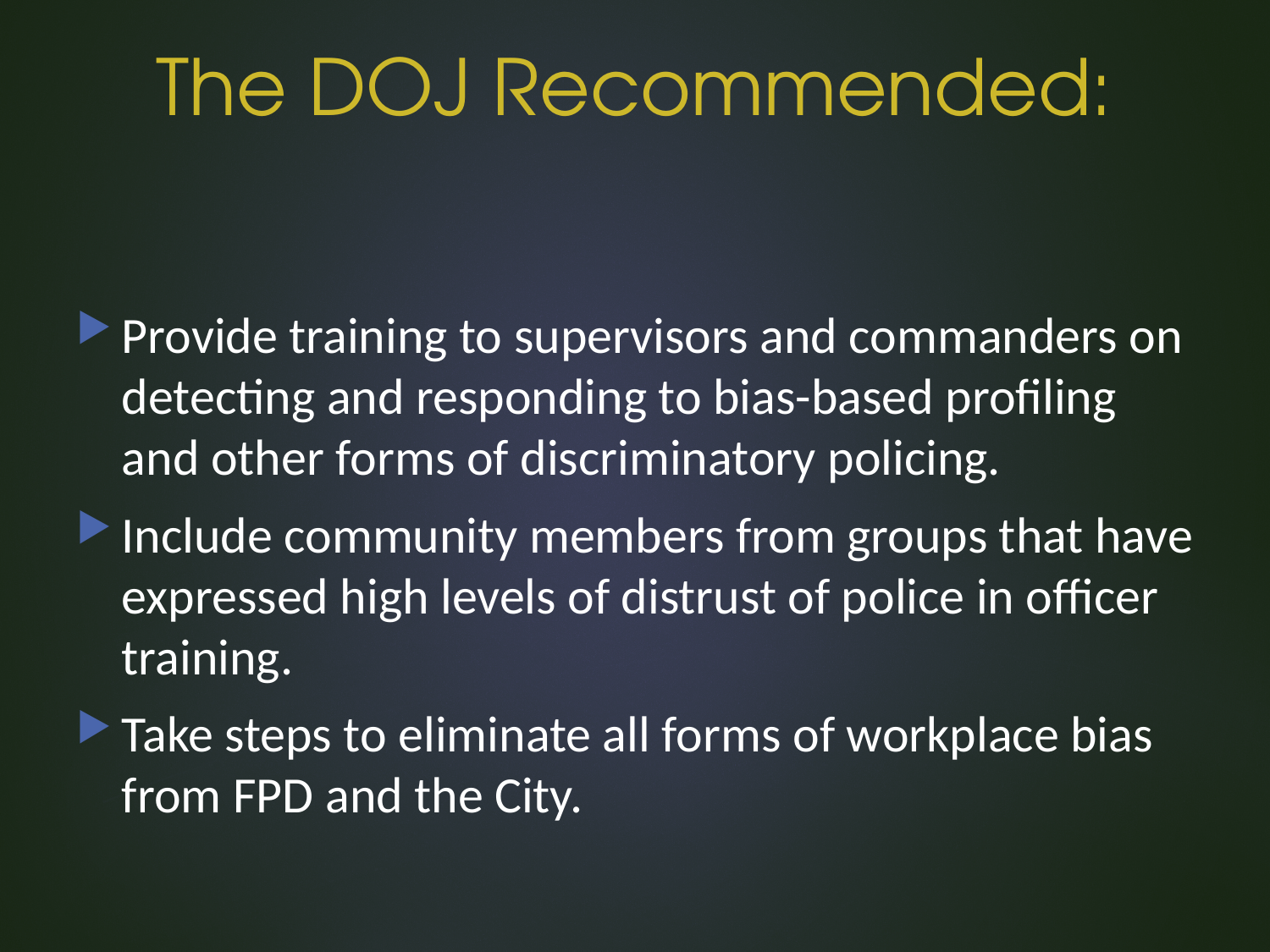

# The DOJ Recommended:
Provide training to supervisors and commanders on detecting and responding to bias-based profiling and other forms of discriminatory policing.
Include community members from groups that have expressed high levels of distrust of police in officer training.
Take steps to eliminate all forms of workplace bias from FPD and the City.